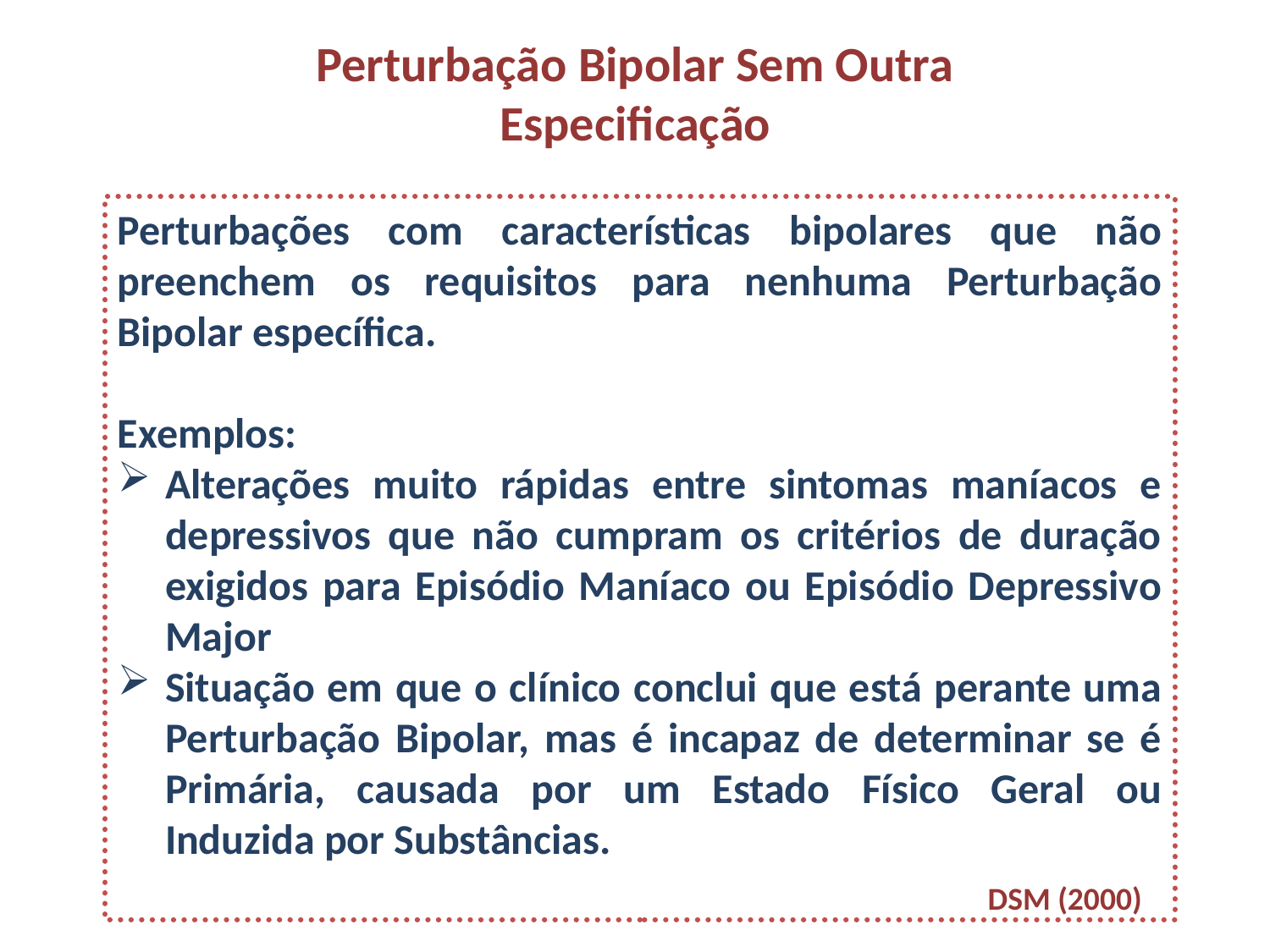

Perturbação Bipolar Sem Outra Especificação
Perturbações com características bipolares que não preenchem os requisitos para nenhuma Perturbação Bipolar específica.

Exemplos:
Alterações muito rápidas entre sintomas maníacos e depressivos que não cumpram os critérios de duração exigidos para Episódio Maníaco ou Episódio Depressivo Major
Situação em que o clínico conclui que está perante uma Perturbação Bipolar, mas é incapaz de determinar se é Primária, causada por um Estado Físico Geral ou Induzida por Substâncias.

DSM (2000)